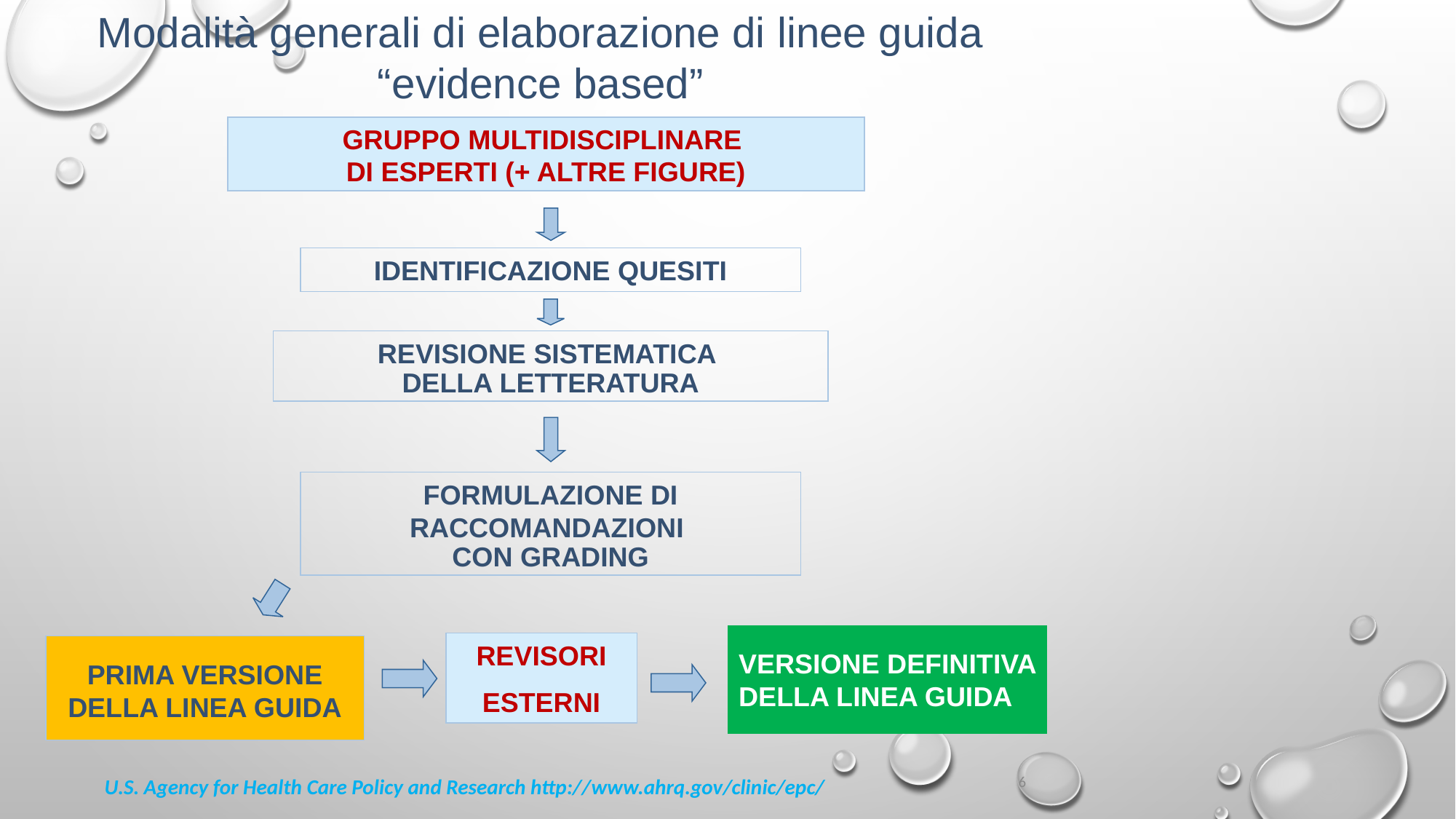

Modalità generali di elaborazione di linee guida “evidence based”
GRUPPO MULTIDISCIPLINARE
DI ESPERTI (+ ALTRE FIGURE)

IDENTIFICAZIONE QUESITI

REVISIONE SISTEMATICA
DELLA LETTERATURA

FORMULAZIONE DI RACCOMANDAZIONI
CON GRADING

PRIMA VERSIONE DELLA LINEA GUIDA
VERSIONE DEFINITIVA
DELLA LINEA GUIDA
REVISORI
ESTERNI

6
U.S. Agency for Health Care Policy and Research http://www.ahrq.gov/clinic/epc/